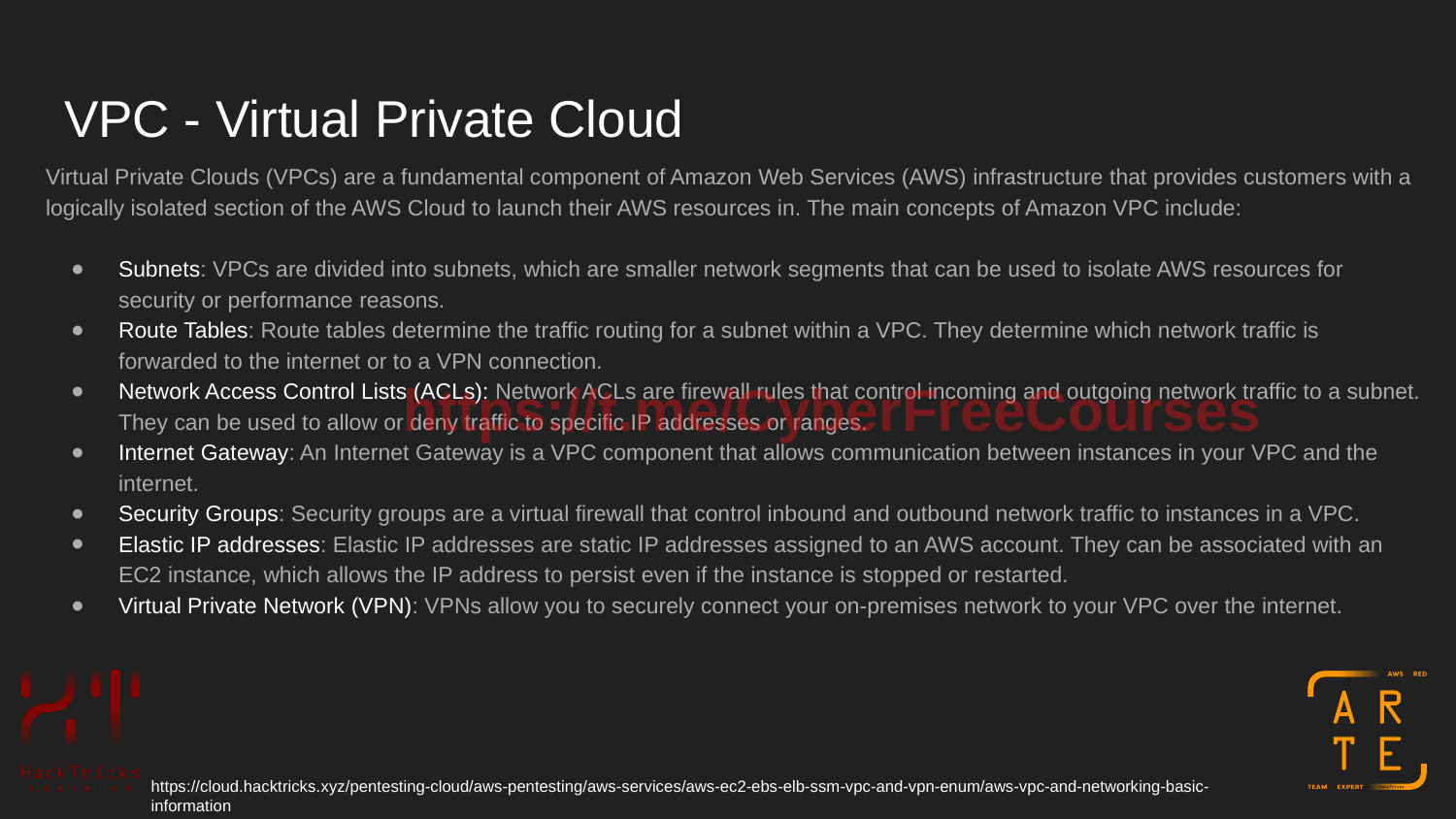

# VPC - Virtual Private Cloud
Virtual Private Clouds (VPCs) are a fundamental component of Amazon Web Services (AWS) infrastructure that provides customers with a logically isolated section of the AWS Cloud to launch their AWS resources in. The main concepts of Amazon VPC include:

Subnets: VPCs are divided into subnets, which are smaller network segments that can be used to isolate AWS resources for security or performance reasons.
Route Tables: Route tables determine the traffic routing for a subnet within a VPC. They determine which network traffic is forwarded to the internet or to a VPN connection.
Network Access Control Lists (ACLs): Network ACLs are firewall rules that control incoming and outgoing network traffic to a subnet. They can be used to allow or deny traffic to specific IP addresses or ranges.
Internet Gateway: An Internet Gateway is a VPC component that allows communication between instances in your VPC and the internet.
Security Groups: Security groups are a virtual firewall that control inbound and outbound network traffic to instances in a VPC.
Elastic IP addresses: Elastic IP addresses are static IP addresses assigned to an AWS account. They can be associated with an EC2 instance, which allows the IP address to persist even if the instance is stopped or restarted.
Virtual Private Network (VPN): VPNs allow you to securely connect your on-premises network to your VPC over the internet.

https://t.me/CyberFreeCourses
https://cloud.hacktricks.xyz/pentesting-cloud/aws-pentesting/aws-services/aws-ec2-ebs-elb-ssm-vpc-and-vpn-enum/aws-vpc-and-networking-basic-information